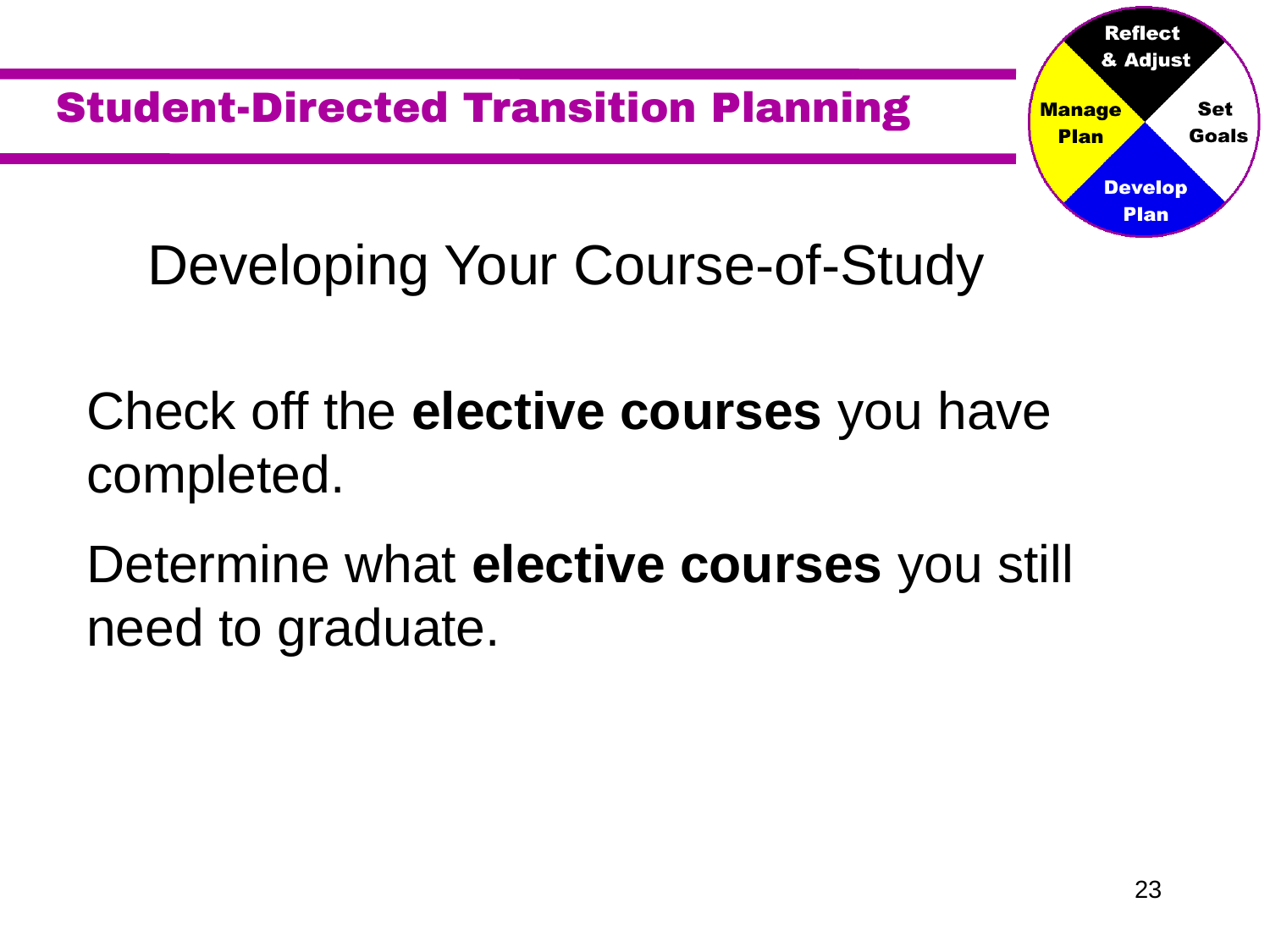

# Developing Your Course-of-Study
Check off the elective courses you have completed.
Determine what elective courses you still need to graduate.
23